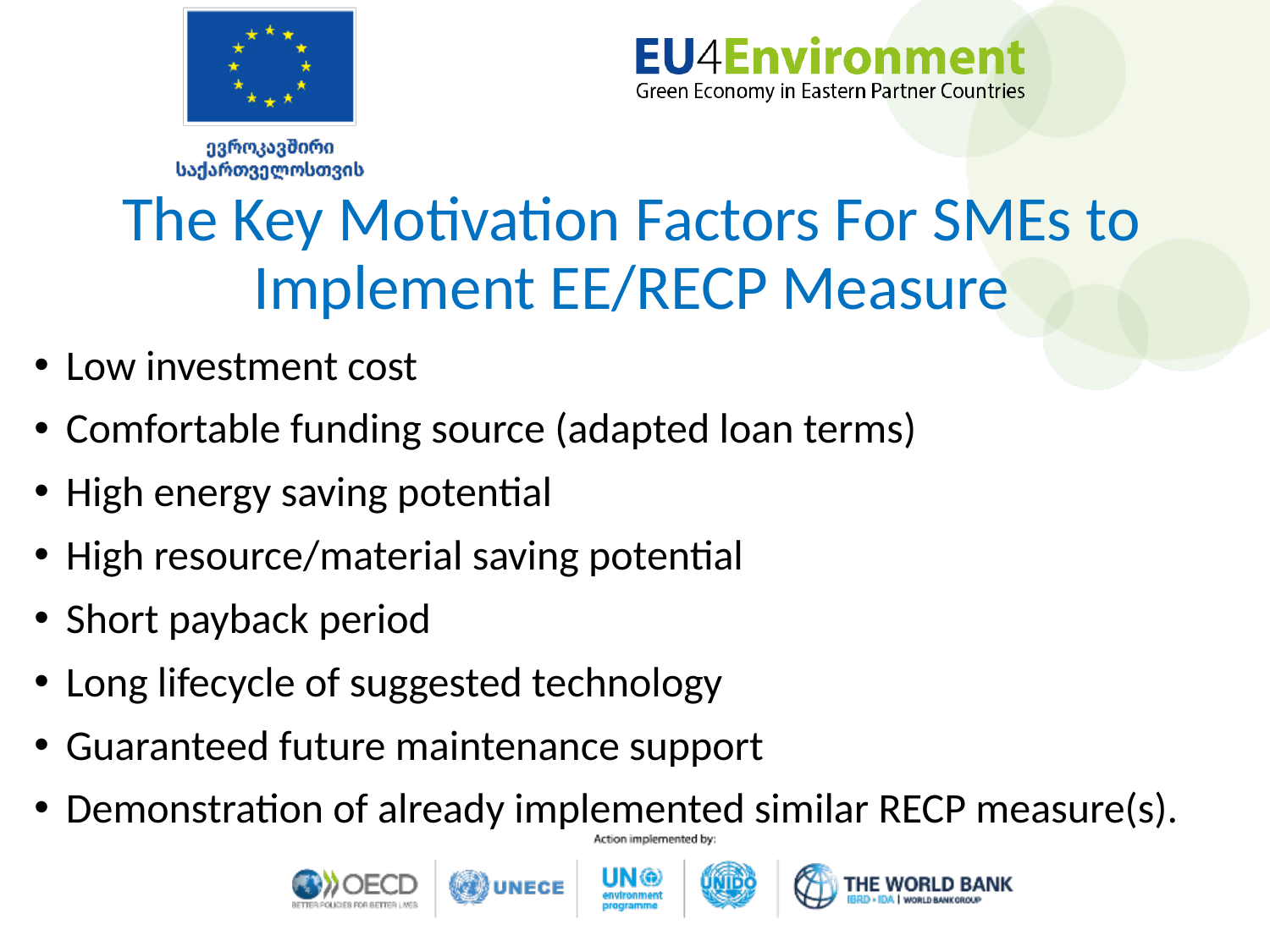

# The Key Motivation Factors For SMEs to Implement EE/RECP Measure
Low investment cost
Comfortable funding source (adapted loan terms)
High energy saving potential
High resource/material saving potential
Short payback period
Long lifecycle of suggested technology
Guaranteed future maintenance support
Demonstration of already implemented similar RECP measure(s).